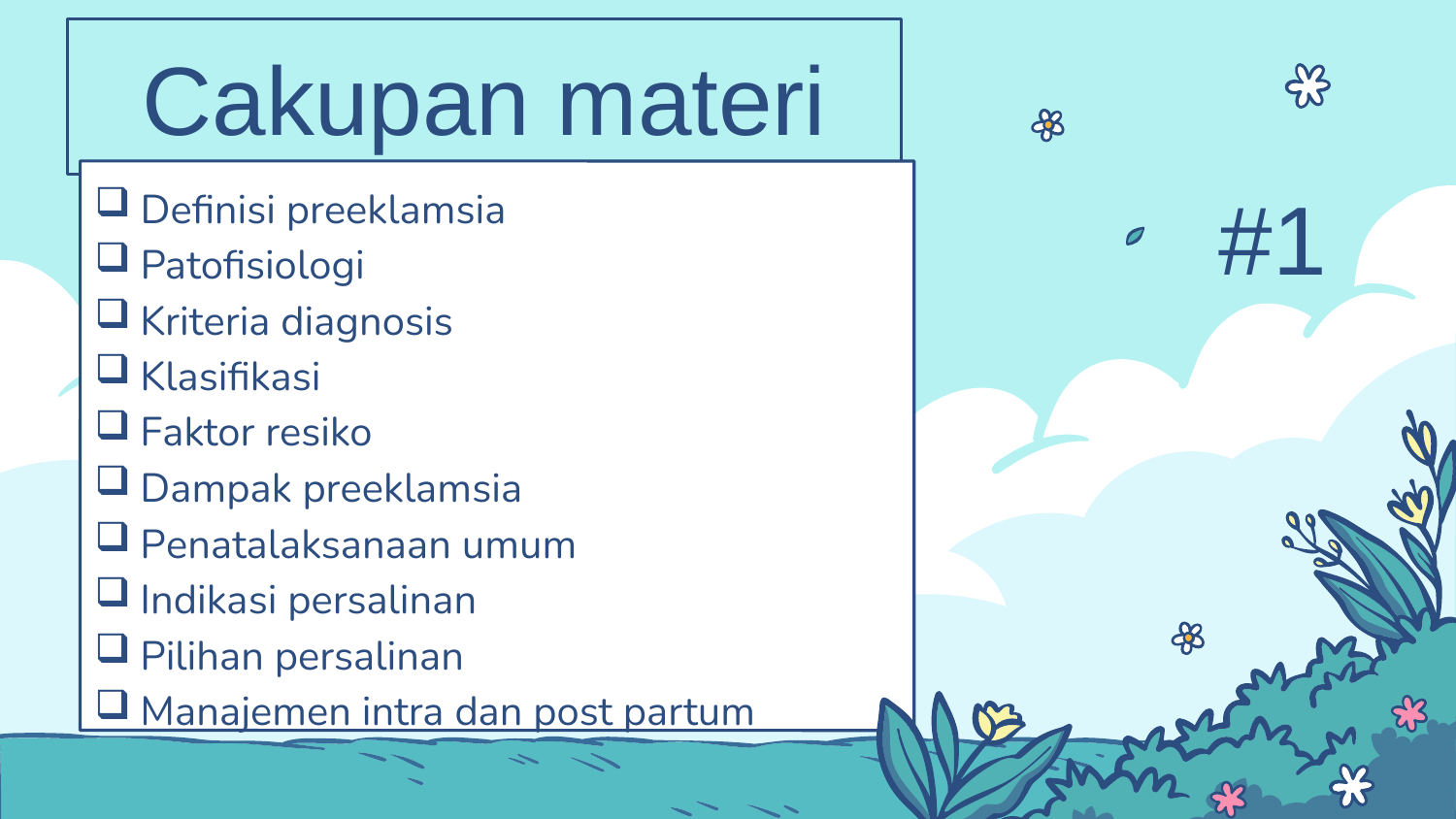

# Cakupan materi

Definisi preeklamsia
Patofisiologi
Kriteria diagnosis
Klasifikasi
Faktor resiko
Dampak preeklamsia
Penatalaksanaan umum
Indikasi persalinan
Pilihan persalinan
Manajemen intra dan post partum

#1